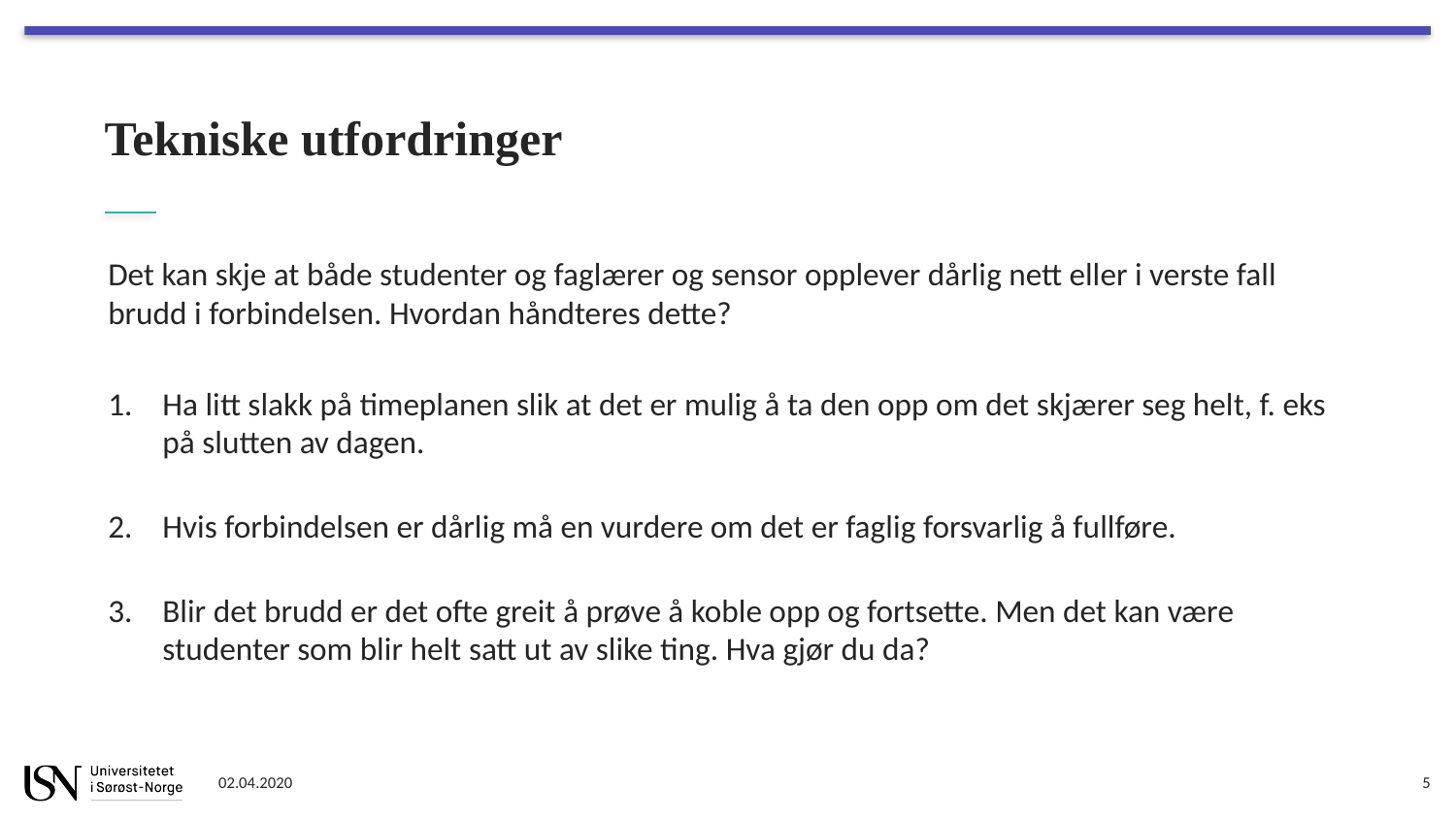

# Tekniske utfordringer
Det kan skje at både studenter og faglærer og sensor opplever dårlig nett eller i verste fall brudd i forbindelsen. Hvordan håndteres dette?

Ha litt slakk på timeplanen slik at det er mulig å ta den opp om det skjærer seg helt, f. eks på slutten av dagen.
Hvis forbindelsen er dårlig må en vurdere om det er faglig forsvarlig å fullføre.
Blir det brudd er det ofte greit å prøve å koble opp og fortsette. Men det kan være studenter som blir helt satt ut av slike ting. Hva gjør du da?
02.04.2020
5